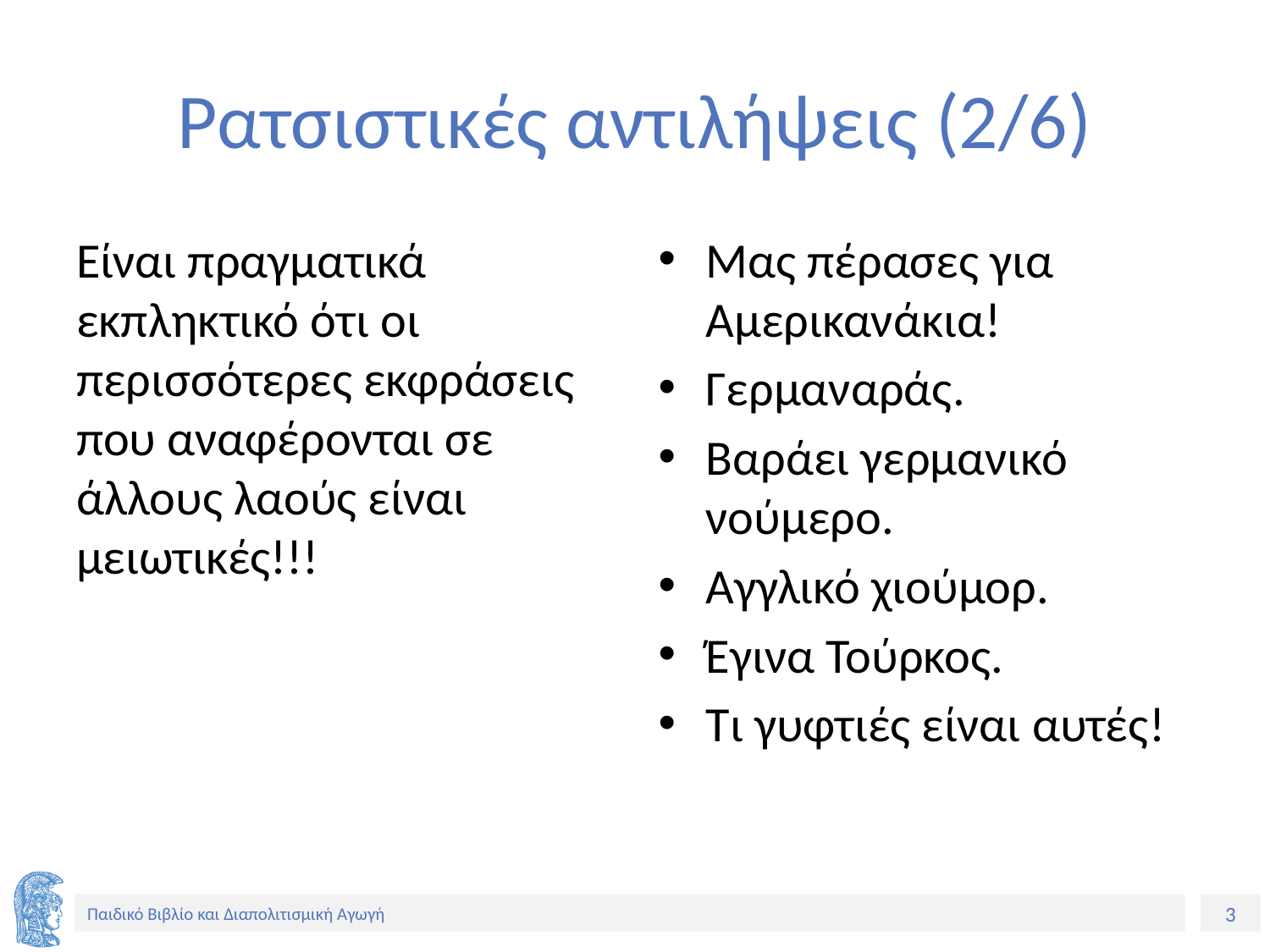

# Ρατσιστικές αντιλήψεις (2/6)
Είναι πραγματικά εκπληκτικό ότι οι περισσότερες εκφράσεις που αναφέρονται σε άλλους λαούς είναι μειωτικές!!!

Μας πέρασες για Αμερικανάκια!
Γερμαναράς.
Βαράει γερμανικό νούμερο.
Αγγλικό χιούμορ.
Έγινα Τούρκος.
Τι γυφτιές είναι αυτές!